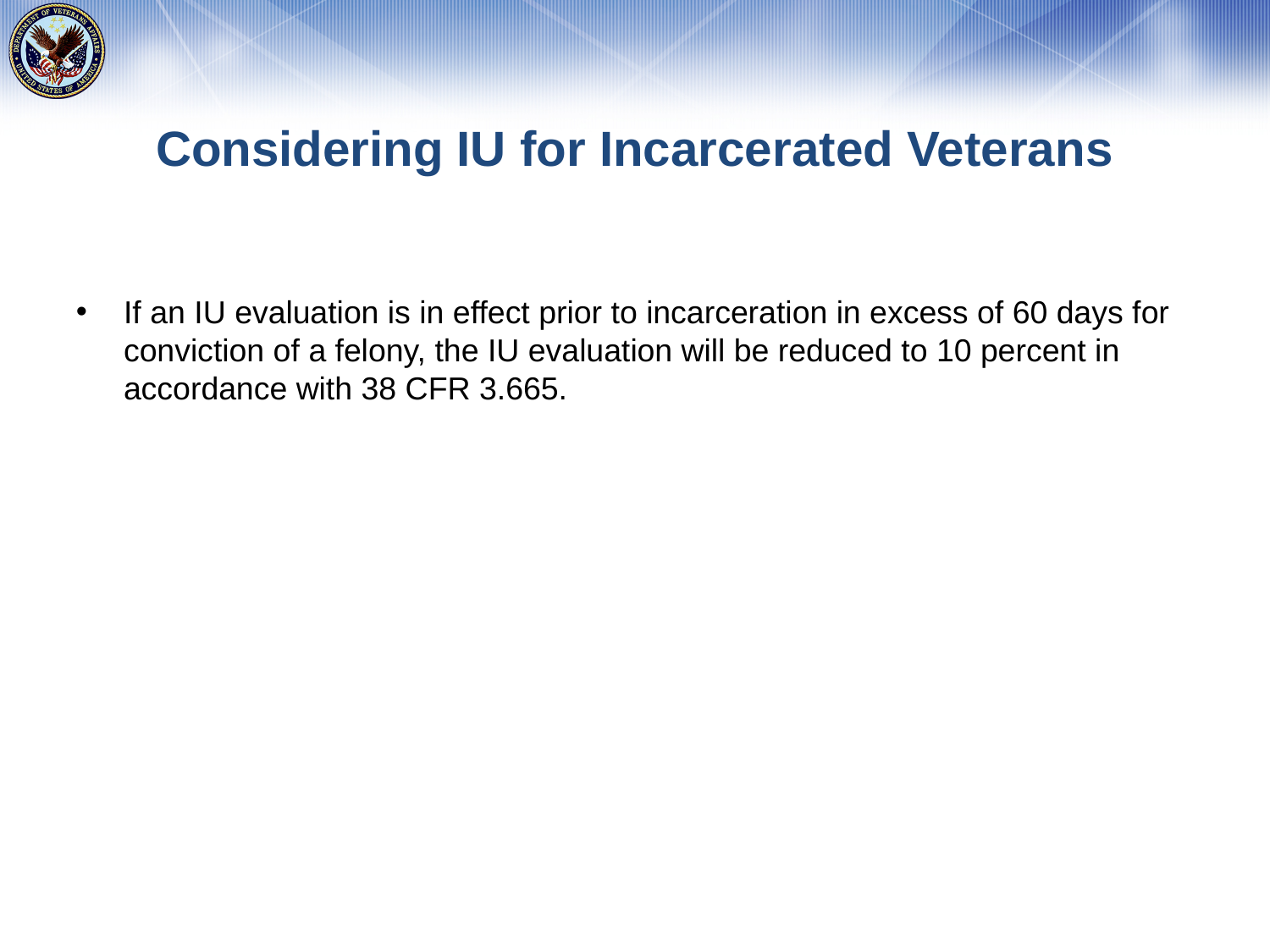

# Considering IU for Incarcerated Veterans
If an IU evaluation is in effect prior to incarceration in excess of 60 days for conviction of a felony, the IU evaluation will be reduced to 10 percent in accordance with 38 CFR 3.665.

35